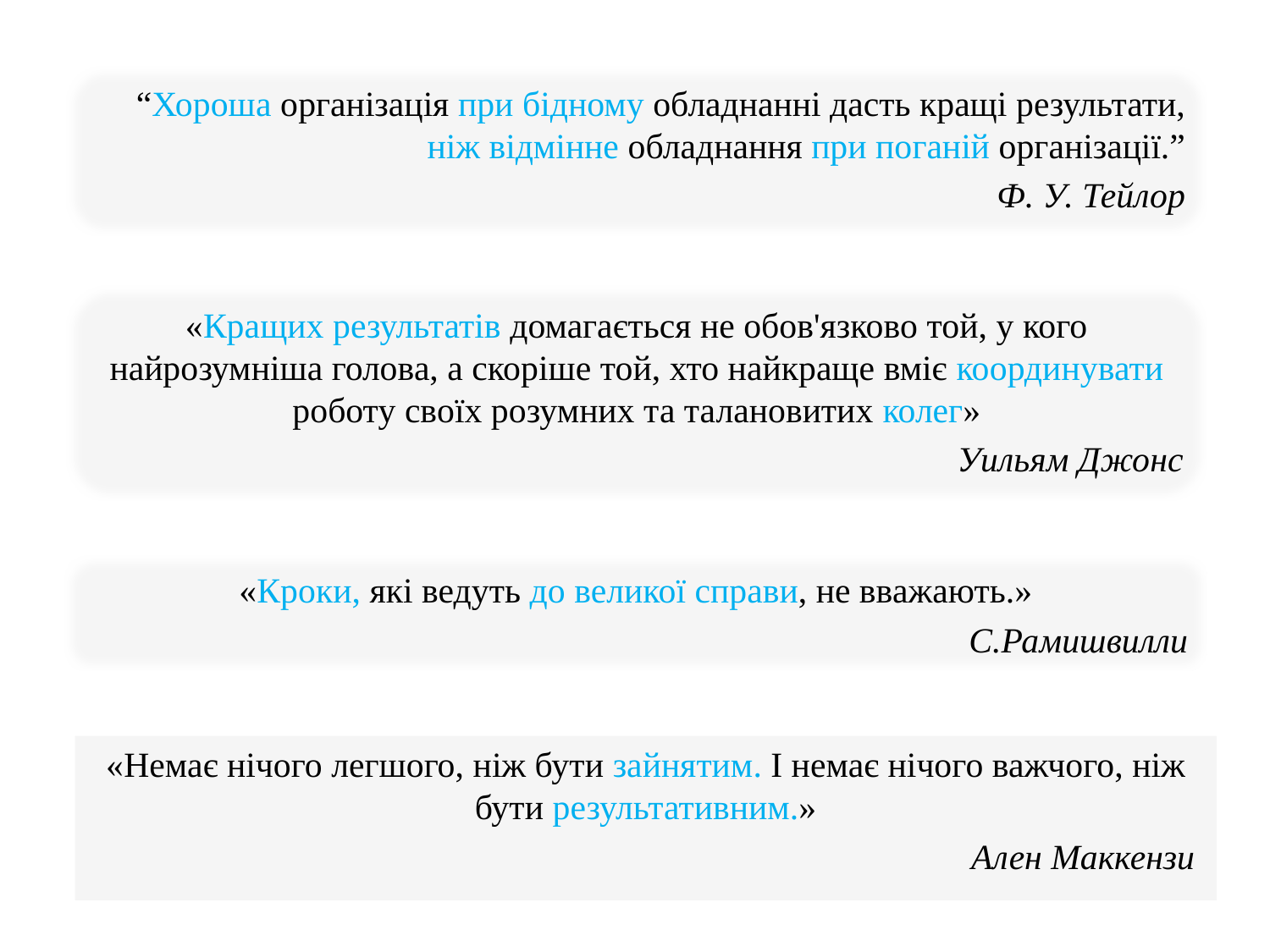

“Хороша організація при бідному обладнанні дасть кращі результати, ніж відмінне обладнання при поганій організації.”
Ф. У. Тейлор
«Кращих результатів домагається не обов'язково той, у кого найрозумніша голова, а скоріше той, хто найкраще вміє координувати роботу своїх розумних та талановитих колег»
Уильям Джонс
«Кроки, які ведуть до великої справи, не вважають.»
С.Рамишвилли
«Немає нічого легшого, ніж бути зайнятим. І немає нічого важчого, ніж бути результативним.»
Ален Маккензи